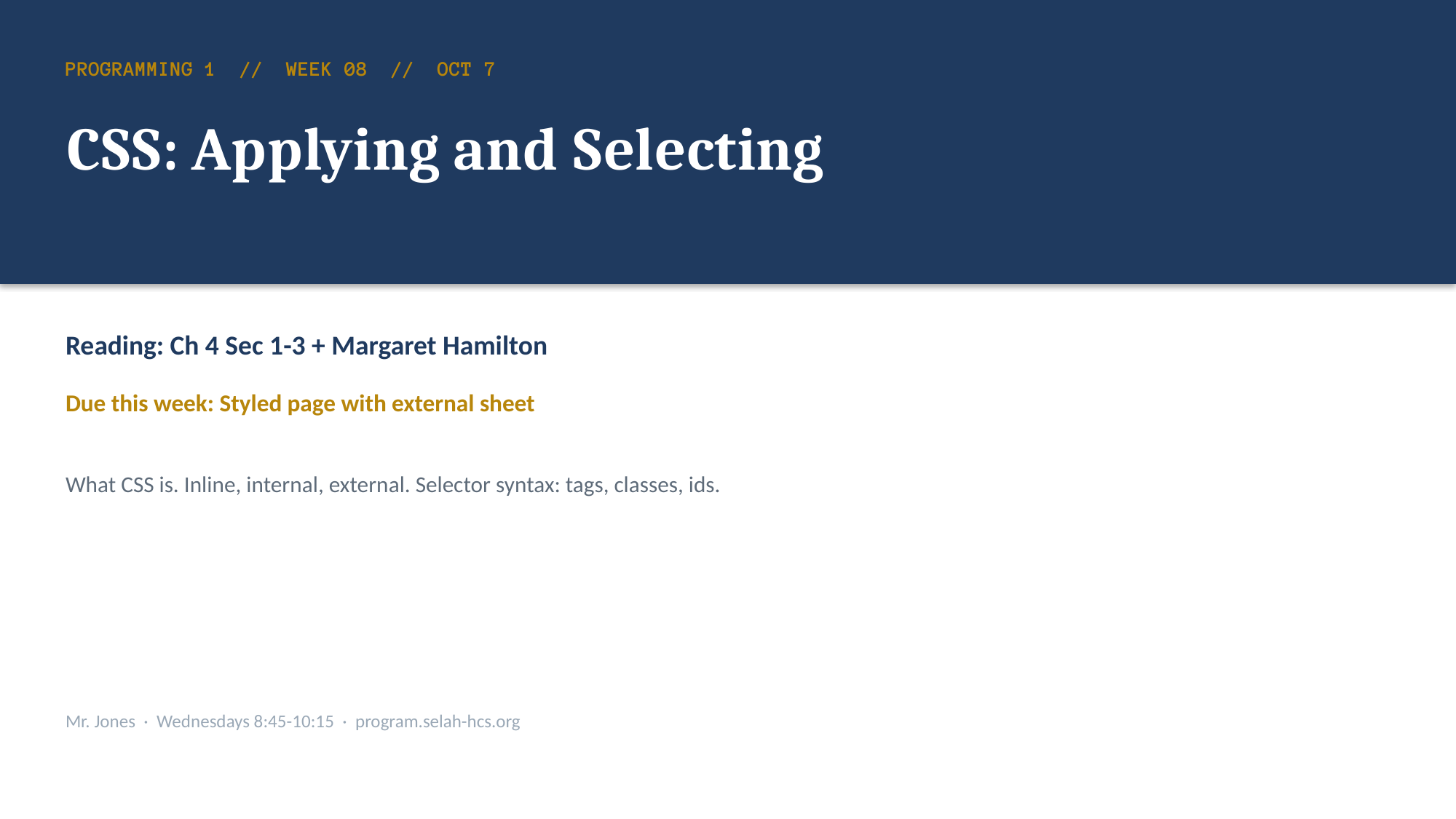

PROGRAMMING 1  //  WEEK 08  //  OCT 7
CSS: Applying and Selecting
Reading: Ch 4 Sec 1-3 + Margaret Hamilton
Due this week: Styled page with external sheet
What CSS is. Inline, internal, external. Selector syntax: tags, classes, ids.
Mr. Jones  ·  Wednesdays 8:45-10:15  ·  program.selah-hcs.org